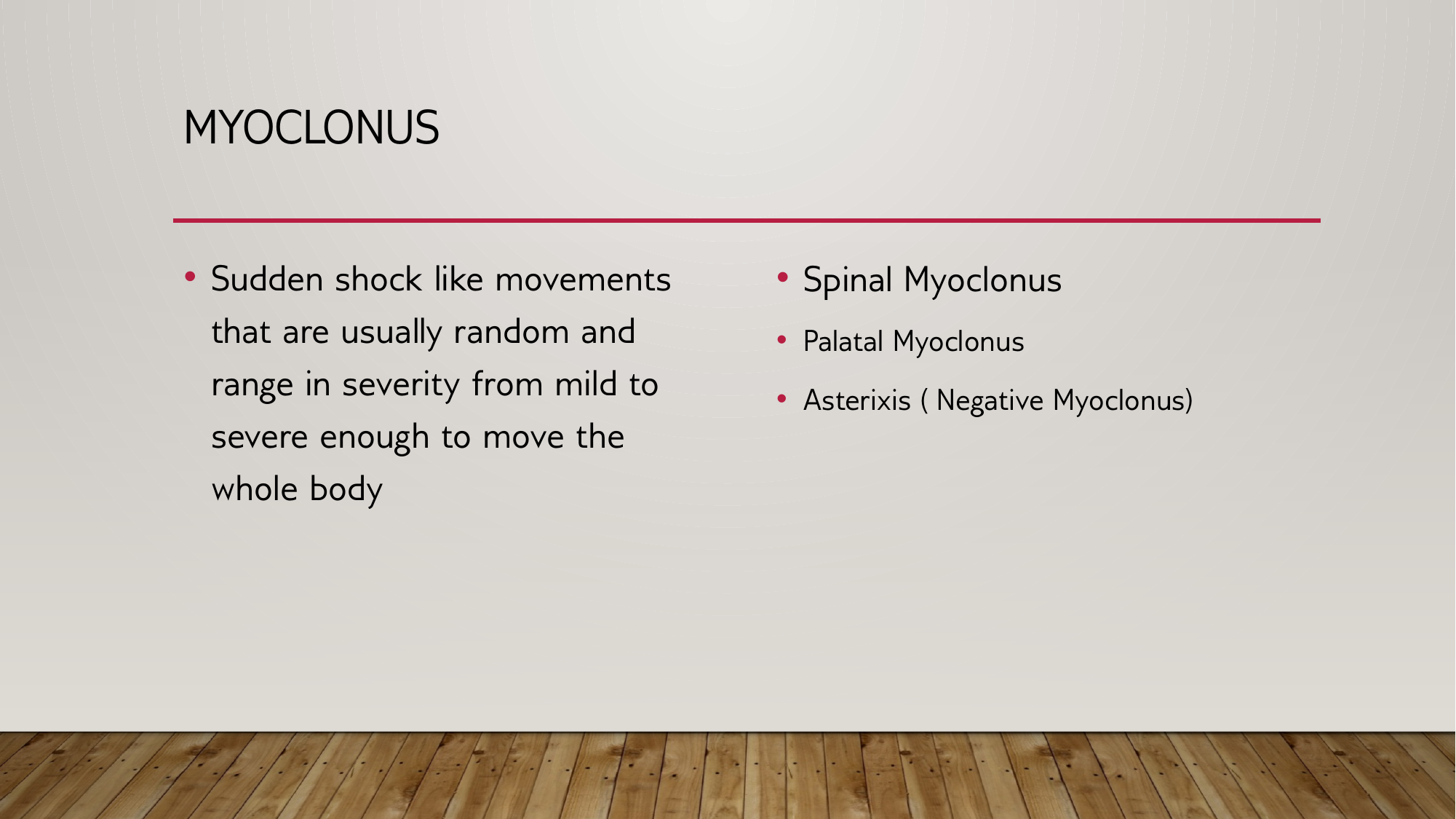

# myoclonus
Sudden shock like movements that are usually random and range in severity from mild to severe enough to move the whole body
Spinal Myoclonus
Palatal Myoclonus
Asterixis ( Negative Myoclonus)